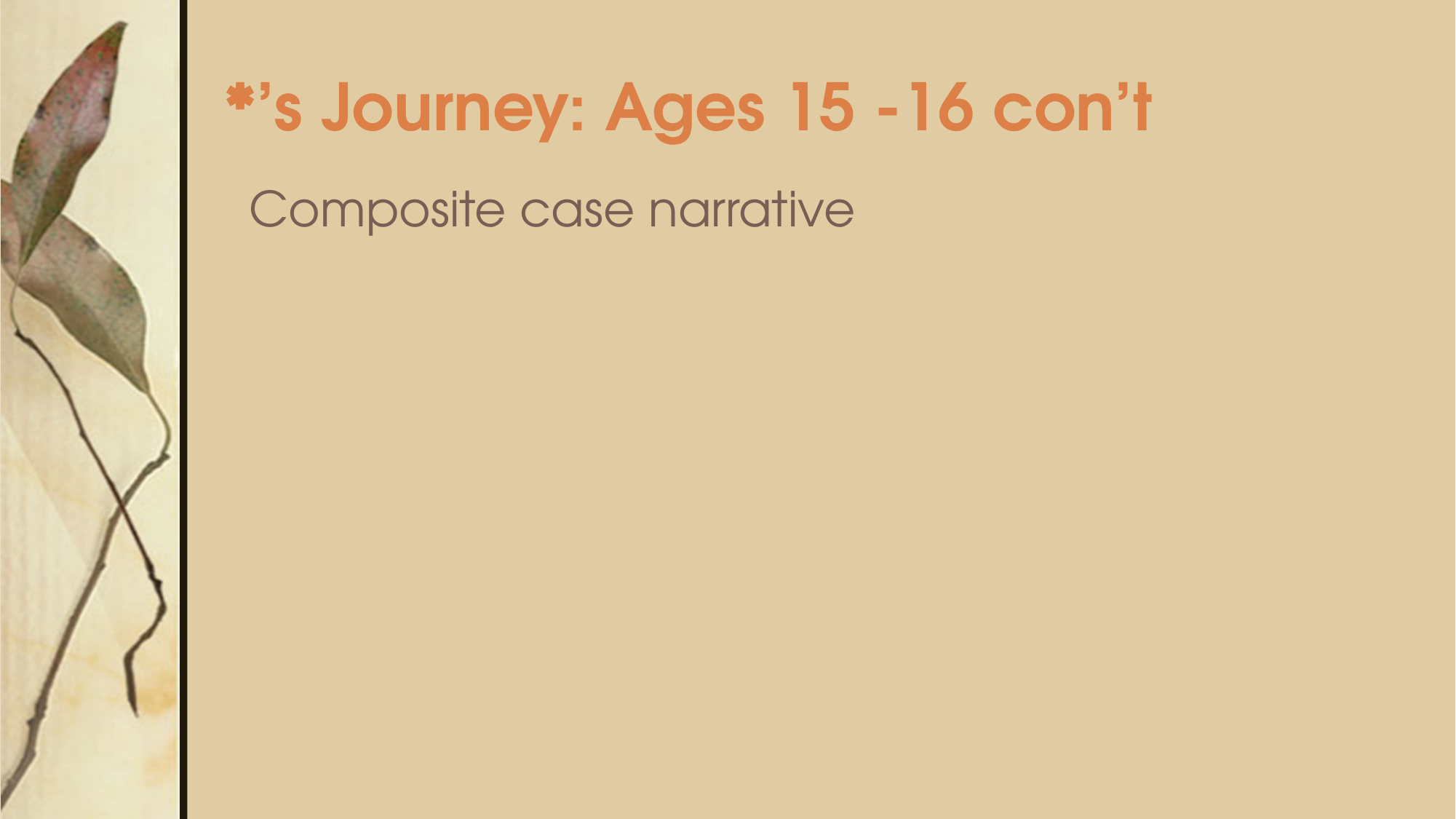

# *’s Journey: Ages 15 -16 con’t
Composite case narrative